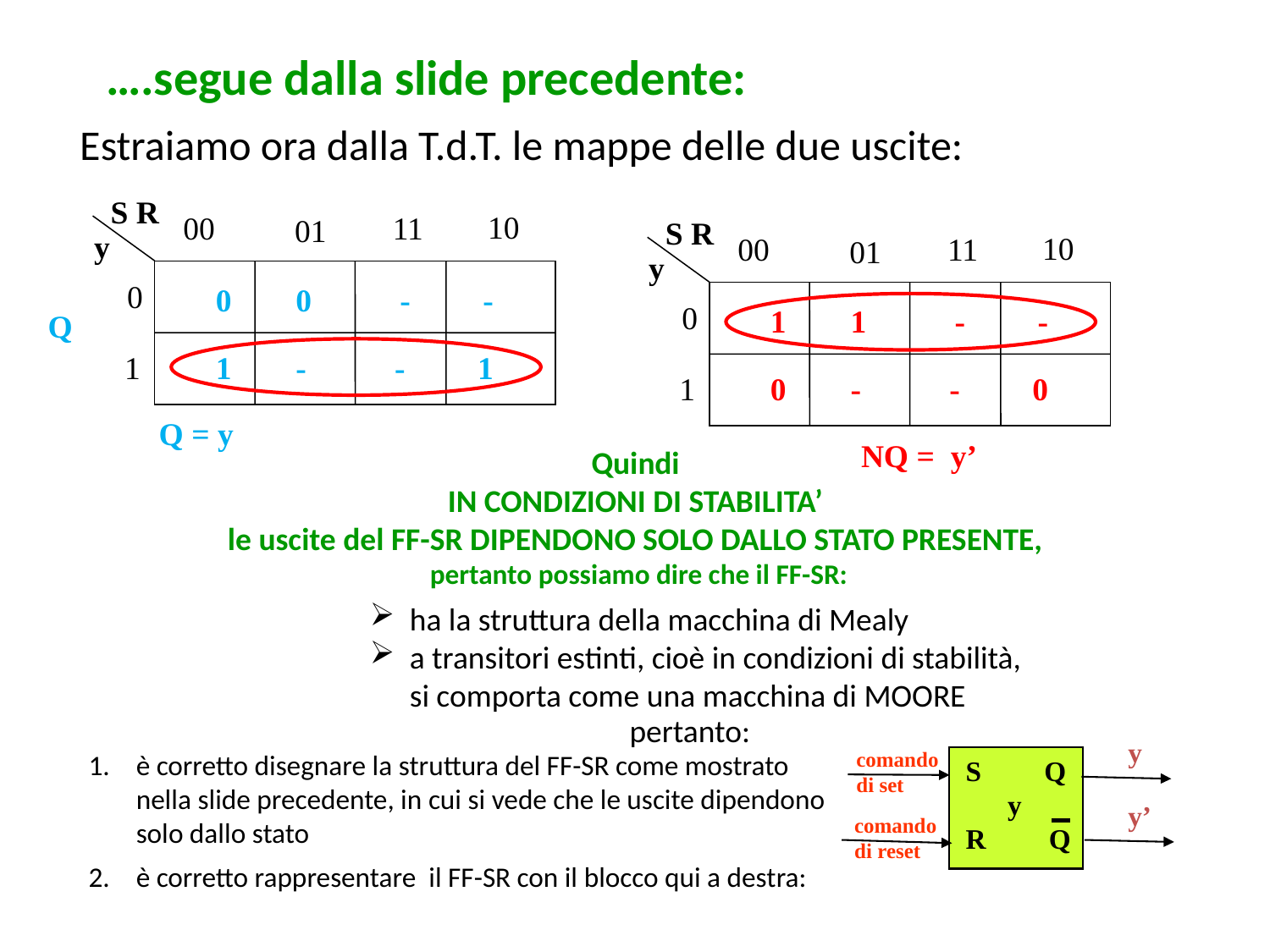

….segue dalla slide precedente:
Estraiamo ora dalla T.d.T. le mappe delle due uscite:
S R
10
11
00
01

y

0
0        0           -         -
Q
1
1        -           -         1
Q = y
S R
10
11
00
01

y

0
1        1           -         -
1
0        -           -         0
NQ =  y’

# Quindi IN CONDIZIONI DI STABILITA’ le uscite del FF-SR DIPENDONO SOLO DALLO STATO PRESENTE, pertanto possiamo dire che il FF-SR:
ha la struttura della macchina di Mealy
a transitori estinti, cioè in condizioni di stabilità,
si comporta come una macchina di MOORE
pertanto:
y

comando
di set

S         Q
      y
R         Q

y’
comando
di reset

è corretto disegnare la struttura del FF-SR come mostrato nella slide precedente, in cui si vede che le uscite dipendono solo dallo stato
è corretto rappresentare  il FF-SR con il blocco qui a destra: